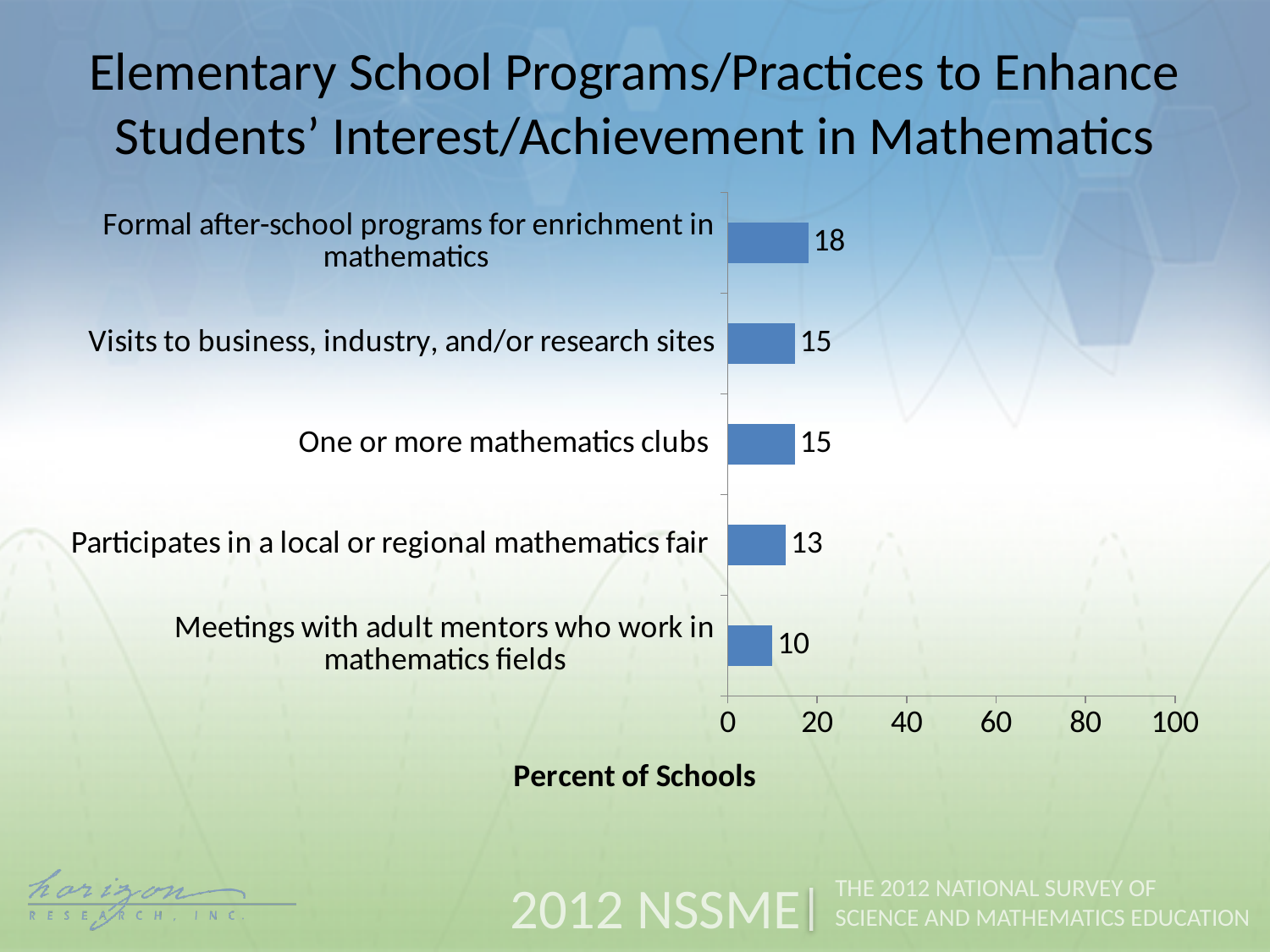

Elementary School Programs/Practices to Enhance Students’ Interest/Achievement in Mathematics

### Chart

| Category | Percent of Schools |
|---|---|
| Meetings with adult mentors who work in mathematics fields | 10.0 |
| Participates in a local or regional mathematics fair  | 13.0 |
| One or more mathematics clubs  | 15.0 |
| Visits to business, industry, and/or research sites | 15.0 |
| Formal after-school programs for enrichment in mathematics  | 18.0 |